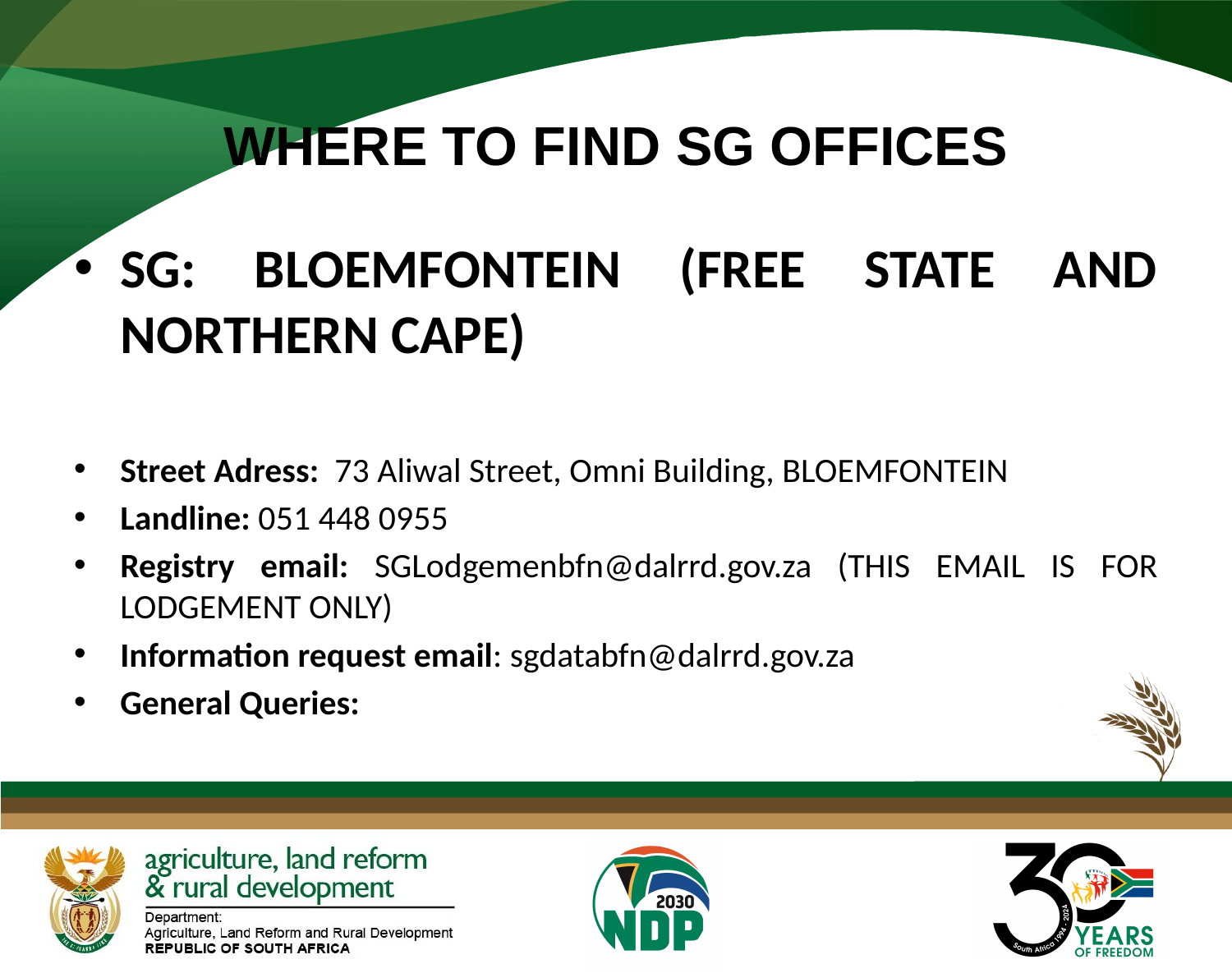

# WHERE TO FIND SG OFFICES
SG: BLOEMFONTEIN (FREE STATE AND NORTHERN CAPE)

Street Adress:  73 Aliwal Street, Omni Building, BLOEMFONTEIN
Landline: 051 448 0955
Registry email: SGLodgemenbfn@dalrrd.gov.za (THIS EMAIL IS FOR LODGEMENT ONLY)
Information request email: sgdatabfn@dalrrd.gov.za
General Queries: